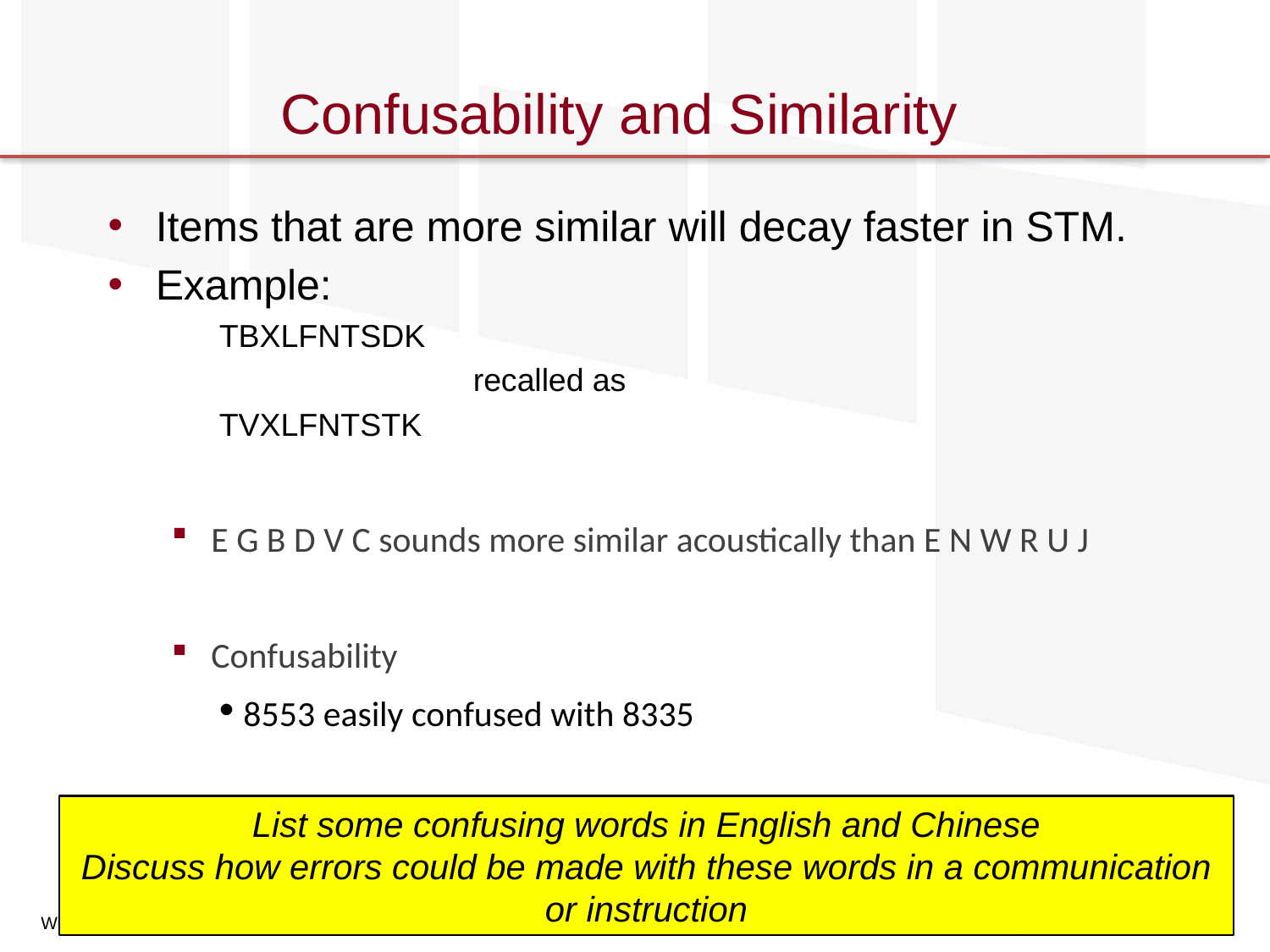

# Confusability and Similarity
Items that are more similar will decay faster in STM.
Example:
TBXLFNTSDK
		recalled as
TVXLFNTSTK

E G B D V C sounds more similar acoustically than E N W R U J

Confusability
 8553 easily confused with 8335
List some confusing words in English and Chinese
Discuss how errors could be made with these words in a communication or instruction
Wickens, et al, An Introduction to HF Engineering, Pearson Education Intl. 2004.